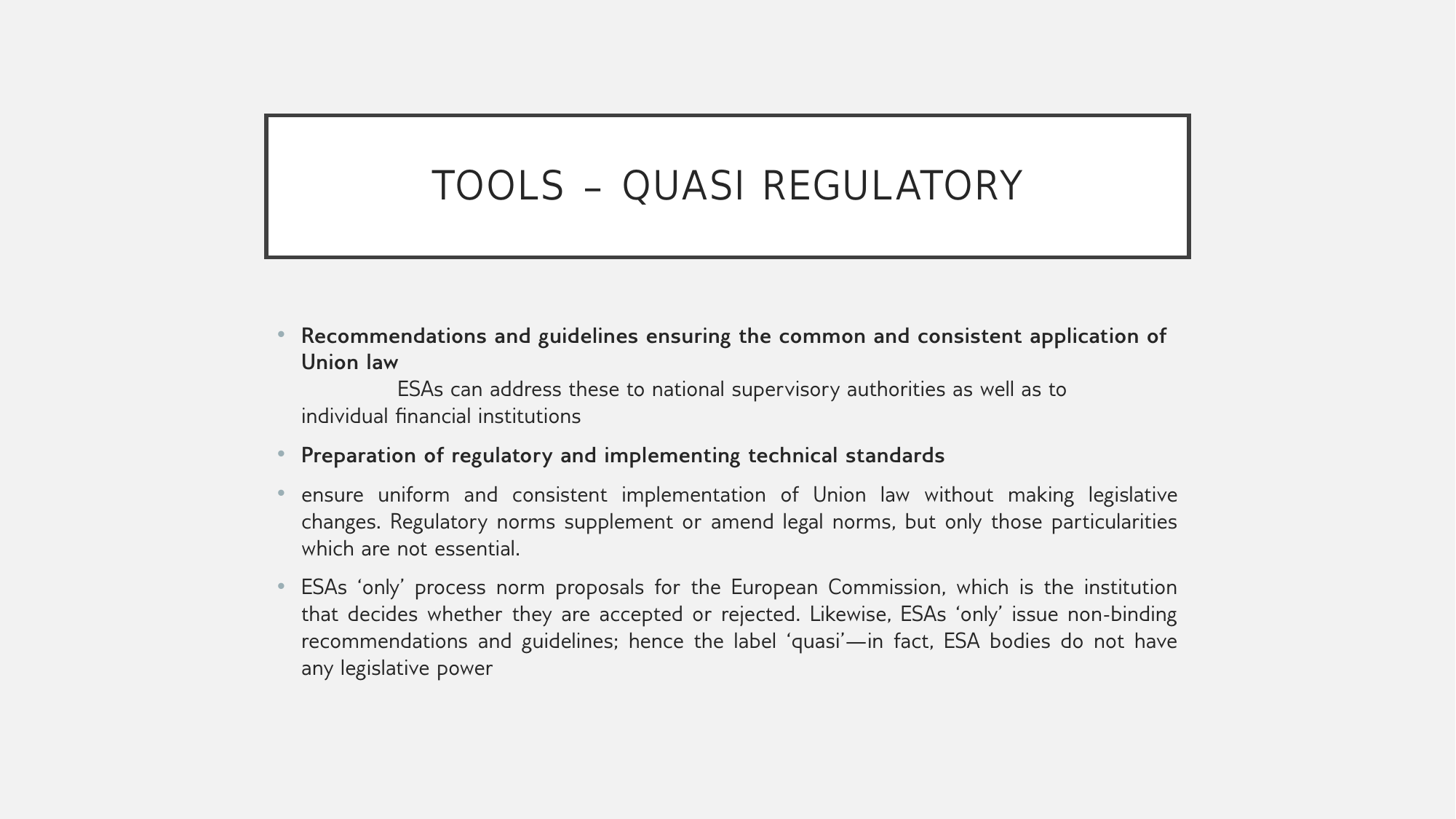

# Tools – Quasi regulatory
Recommendations and guidelines ensuring the common and consistent application of Union law
	 ESAs can address these to national supervisory authorities as well as to 	individual financial institutions
Preparation of regulatory and implementing technical standards
ensure uniform and consistent implementation of Union law without making legislative changes. Regulatory norms supplement or amend legal norms, but only those particularities which are not essential.
ESAs ‘only’ process norm proposals for the European Commission, which is the institution that decides whether they are accepted or rejected. Likewise, ESAs ‘only’ issue non-binding recommendations and guidelines; hence the label ‘quasi’—in fact, ESA bodies do not have any legislative power